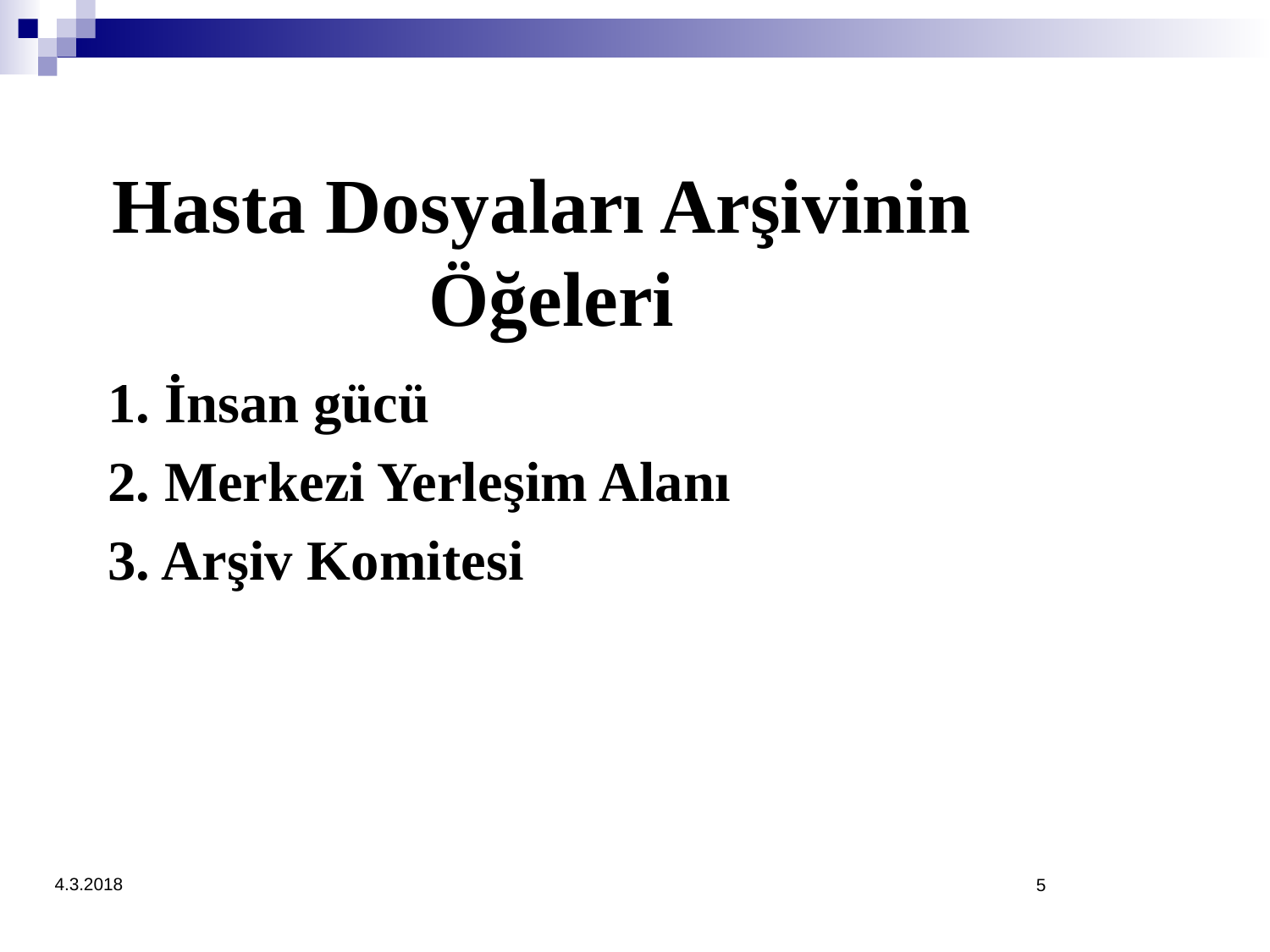

Hasta Dosyaları Arşivinin
Öğeleri
1. İnsan gücü
2. Merkezi Yerleşim Alanı
3. Arşiv Komitesi
4.3.2018
5